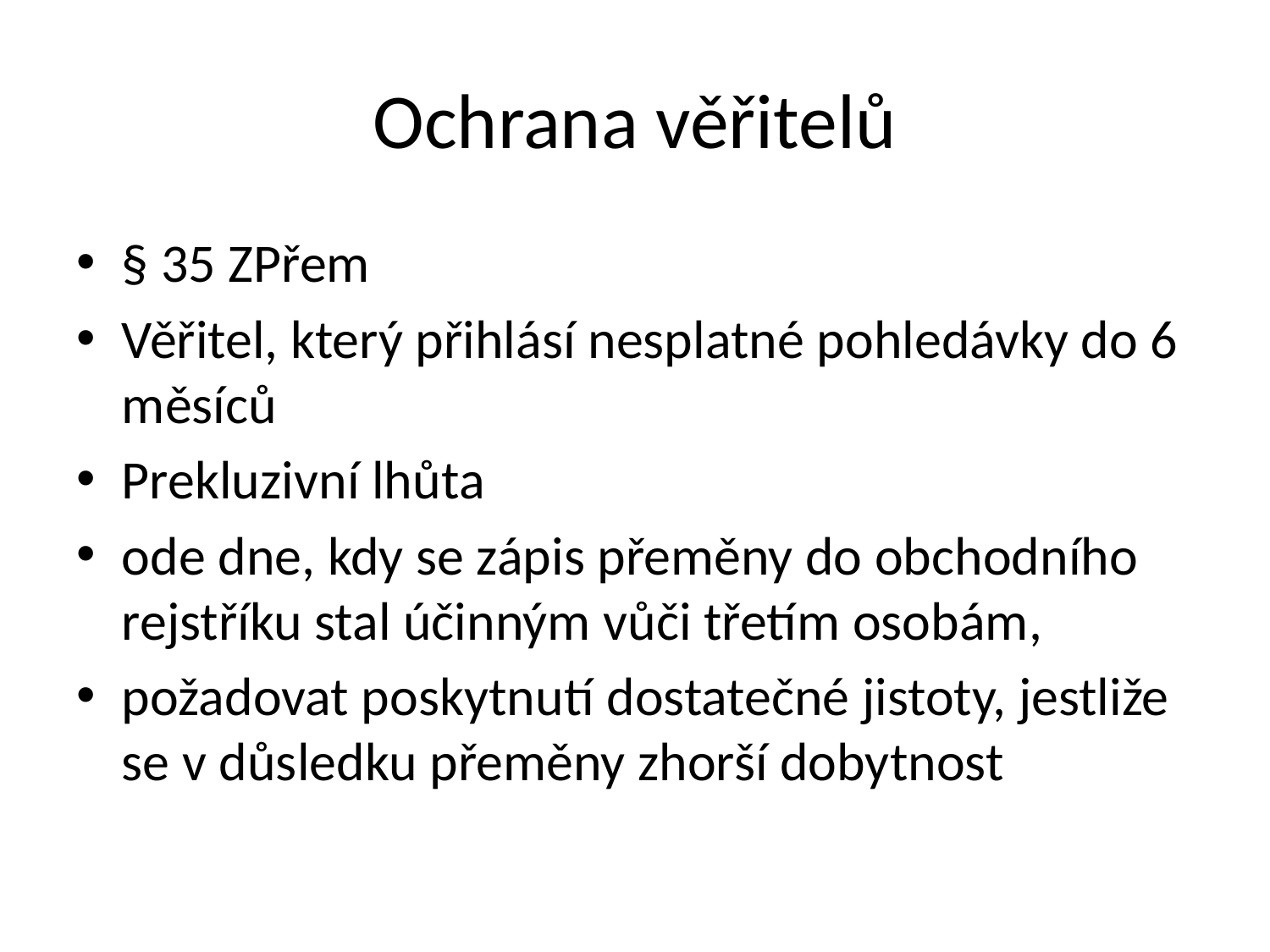

# Ochrana věřitelů
§ 35 ZPřem
Věřitel, který přihlásí nesplatné pohledávky do 6 měsíců
Prekluzivní lhůta
ode dne, kdy se zápis přeměny do obchodního rejstříku stal účinným vůči třetím osobám,
požadovat poskytnutí dostatečné jistoty, jestliže se v důsledku přeměny zhorší dobytnost